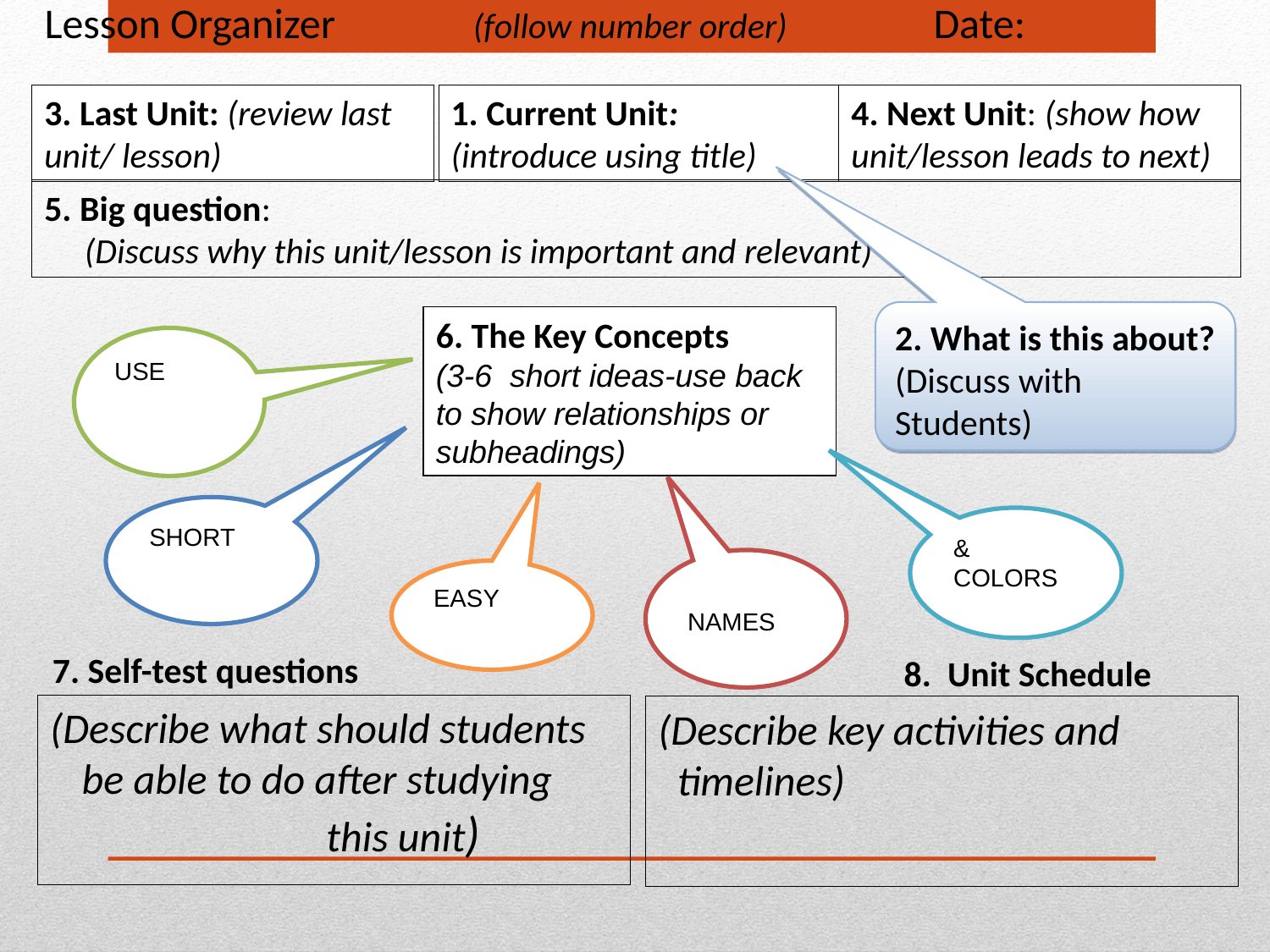

# Lesson Organizer     	     (follow number order)		Date:
3. Last Unit: (review last unit/ lesson)
1. Current Unit: (introduce using title)
4. Next Unit: (show how unit/lesson leads to next)
5. Big question:
     (Discuss why this unit/lesson is important and relevant)
2. What is this about? (Discuss with Students)
6. The Key Concepts
(3-6  short ideas-use back to show relationships or subheadings)
USE
SHORT
& COLORS

NAMES
EASY
7. Self-test questions
8.  Unit Schedule
(Describe what should students be able to do after studying
                             this unit)

(Describe key activities and
  timelines)